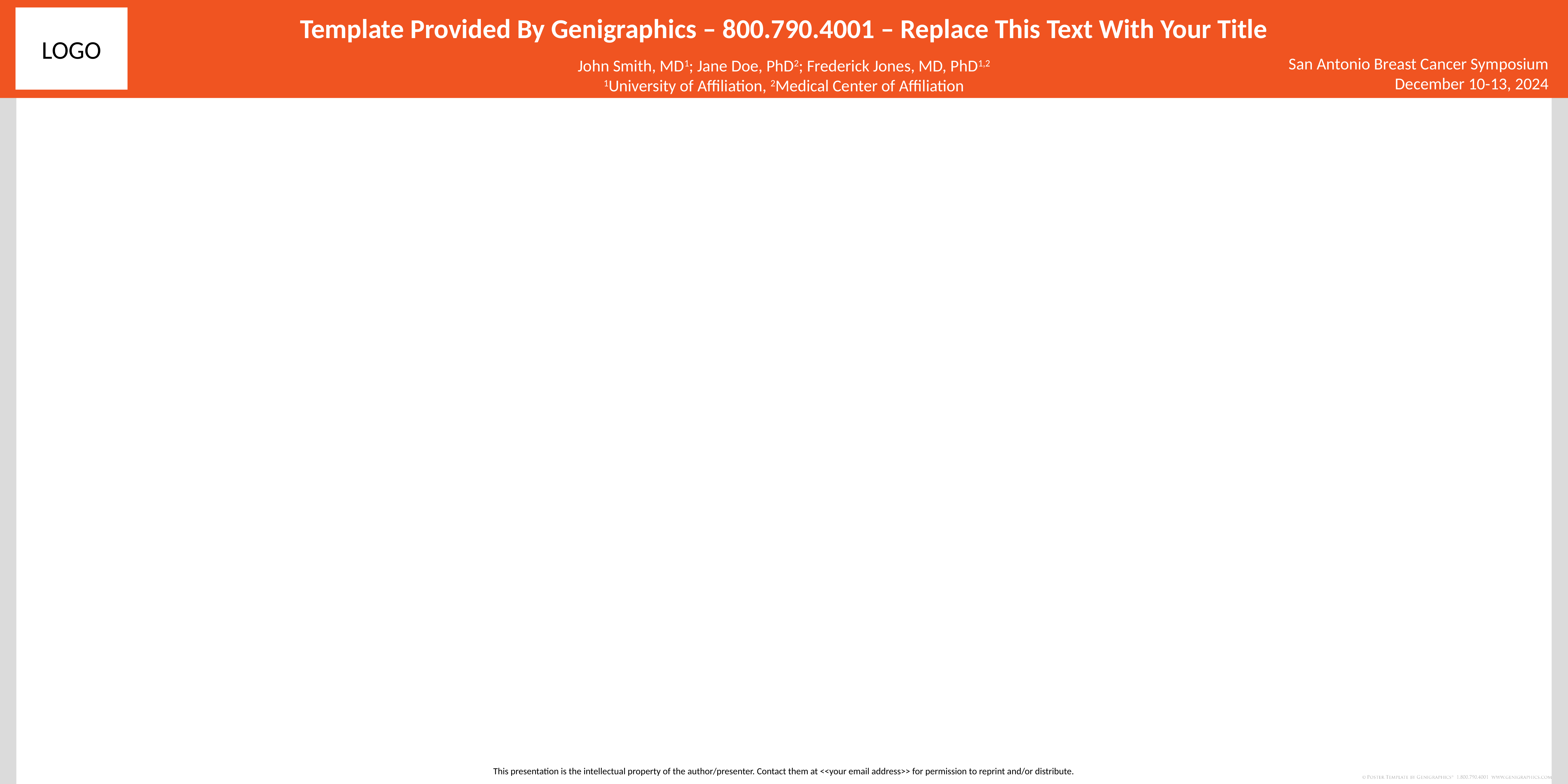

Template Provided By Genigraphics – 800.790.4001 – Replace This Text With Your Title
LOGO
San Antonio Breast Cancer Symposium
December 10-13, 2024
John Smith, MD1; Jane Doe, PhD2; Frederick Jones, MD, PhD1,2
1University of Affiliation, 2Medical Center of Affiliation
This presentation is the intellectual property of the author/presenter. Contact them at <<your email address>> for permission to reprint and/or distribute.